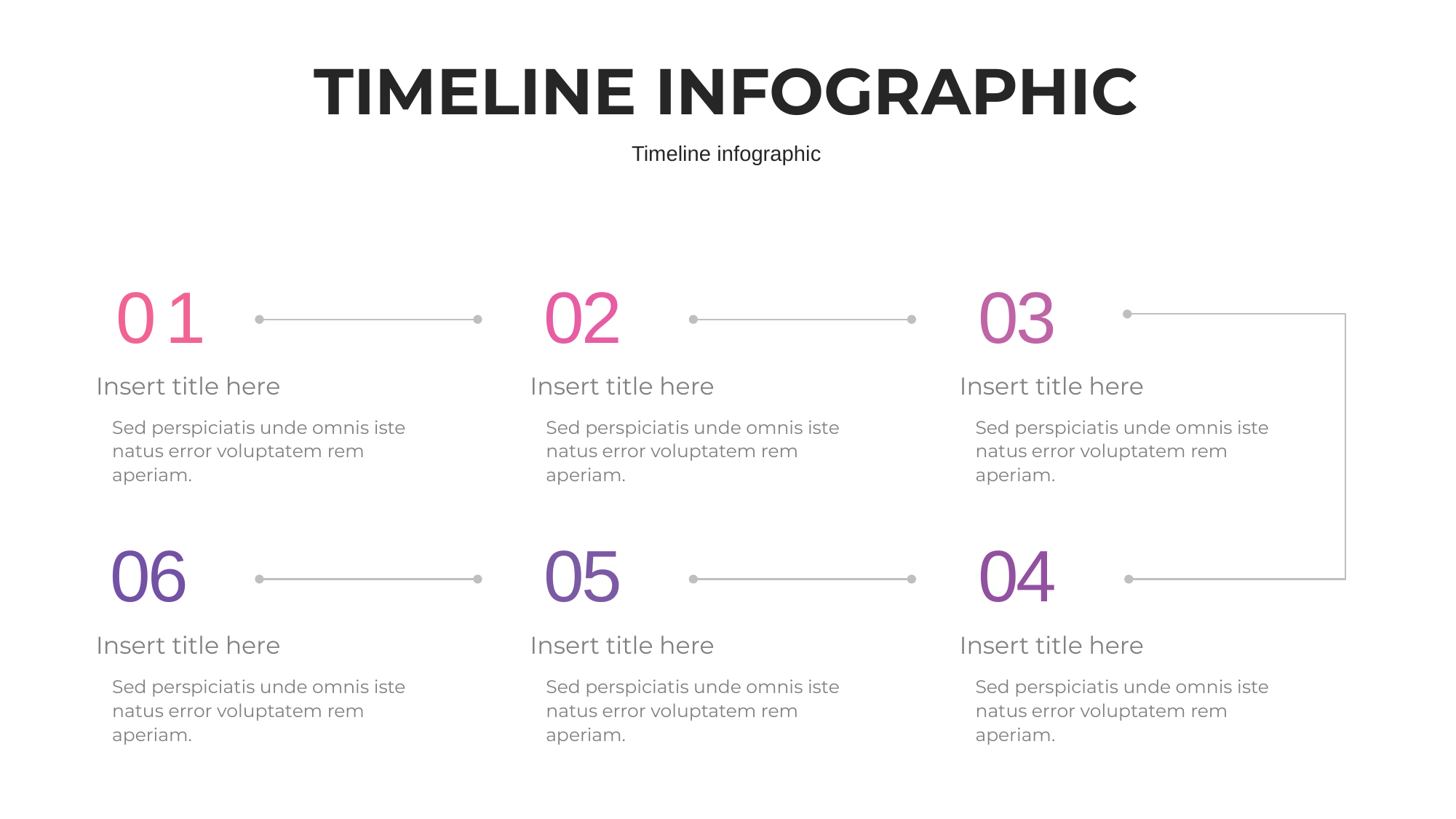

# TIMELINE INFOGRAPHIC
Timeline infographic
01
02
03

Insert title here
Insert title here
Insert title here
Sed perspiciatis unde omnis iste natus error voluptatem rem aperiam.
Sed perspiciatis unde omnis iste natus error voluptatem rem aperiam.
Sed perspiciatis unde omnis iste natus error voluptatem rem aperiam.
06
05
04
Insert title here
Insert title here
Insert title here
Sed perspiciatis unde omnis iste natus error voluptatem rem aperiam.
Sed perspiciatis unde omnis iste natus error voluptatem rem aperiam.
Sed perspiciatis unde omnis iste natus error voluptatem rem aperiam.